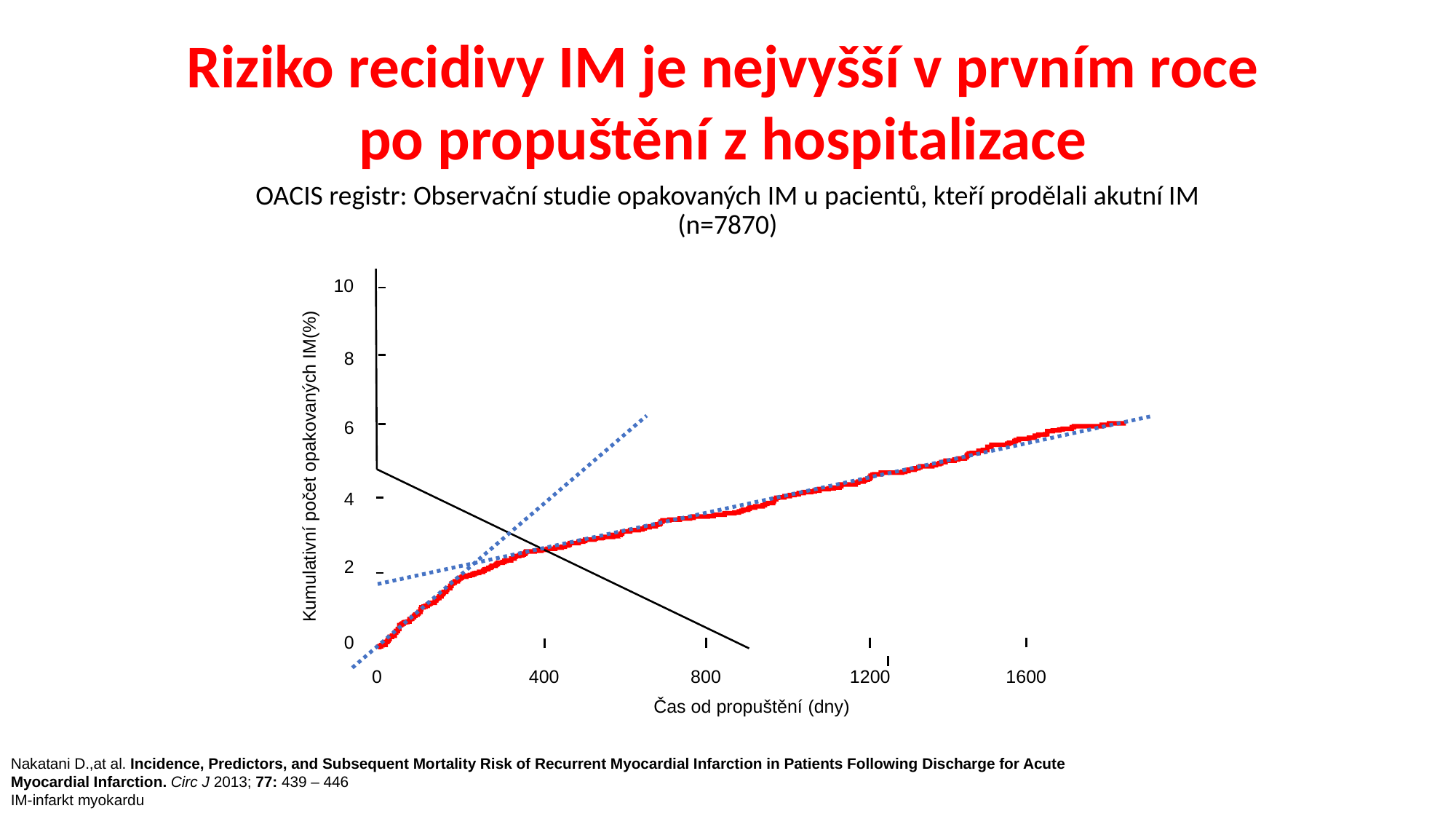

Riziko recidivy IM je nejvyšší v prvním roce
po propuštění z hospitalizace
OACIS registr: Observační studie opakovaných IM u pacientů, kteří prodělali akutní IM (n=7870)

10

8
6

Kumulativní počet opakovaných IM(%)
4
2
0
800
1200
1600
0
400
Čas od propuštění (dny)
Nakatani D.,at al. Incidence, Predictors, and Subsequent Mortality Risk of Recurrent Myocardial Infarction in Patients Following Discharge for Acute Myocardial Infarction. Circ J 2013; 77: 439 – 446
IM-infarkt myokardu